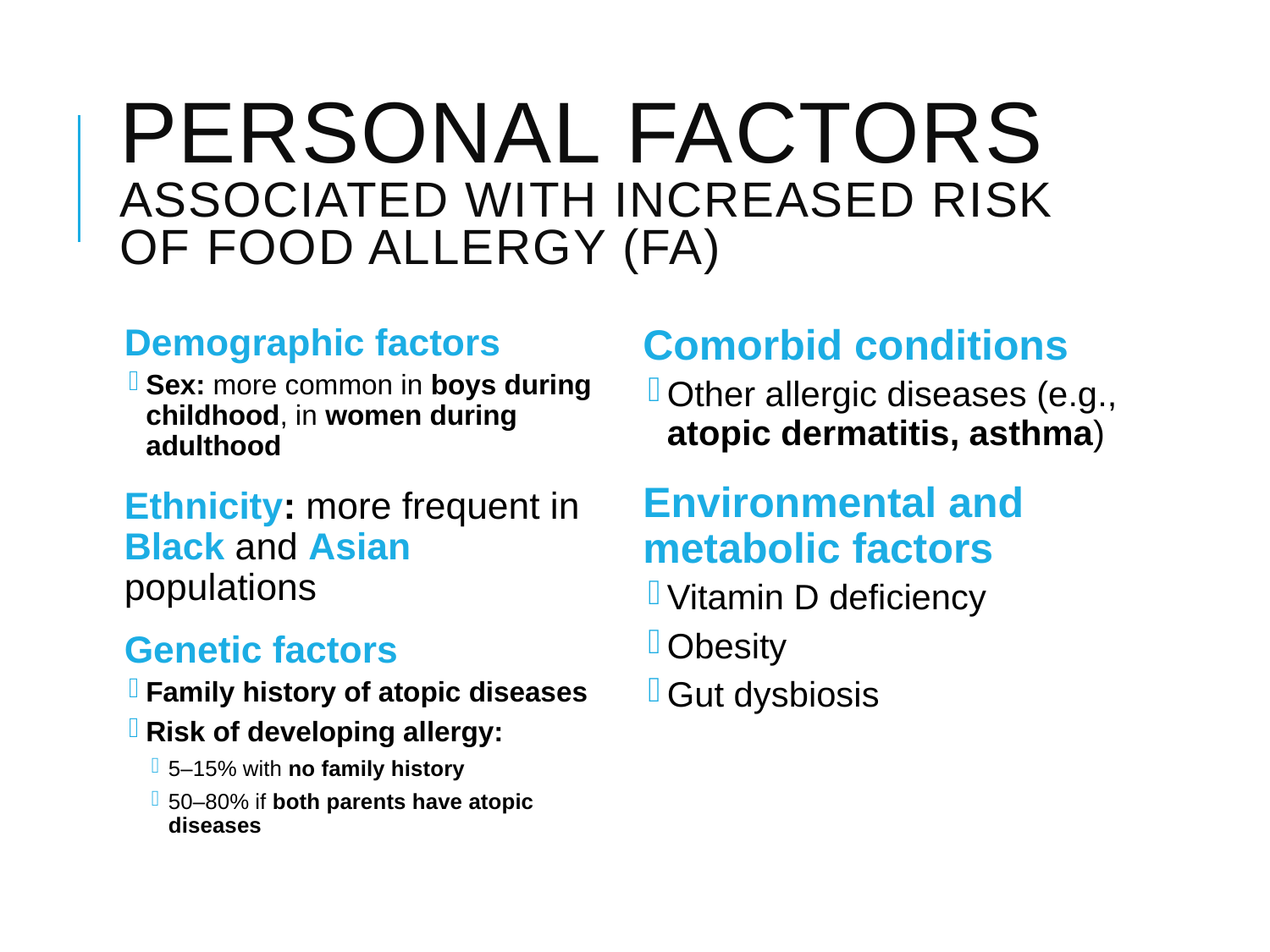

# Personal factors associated with increased risk of food allergy (FA)
Demographic factors
Sex: more common in boys during childhood, in women during adulthood
Ethnicity: more frequent in Black and Asian populations
Genetic factors
Family history of atopic diseases
Risk of developing allergy:
5–15% with no family history
50–80% if both parents have atopic diseases
Comorbid conditions
Other allergic diseases (e.g., atopic dermatitis, asthma)
Environmental and metabolic factors
Vitamin D deficiency
Obesity
Gut dysbiosis